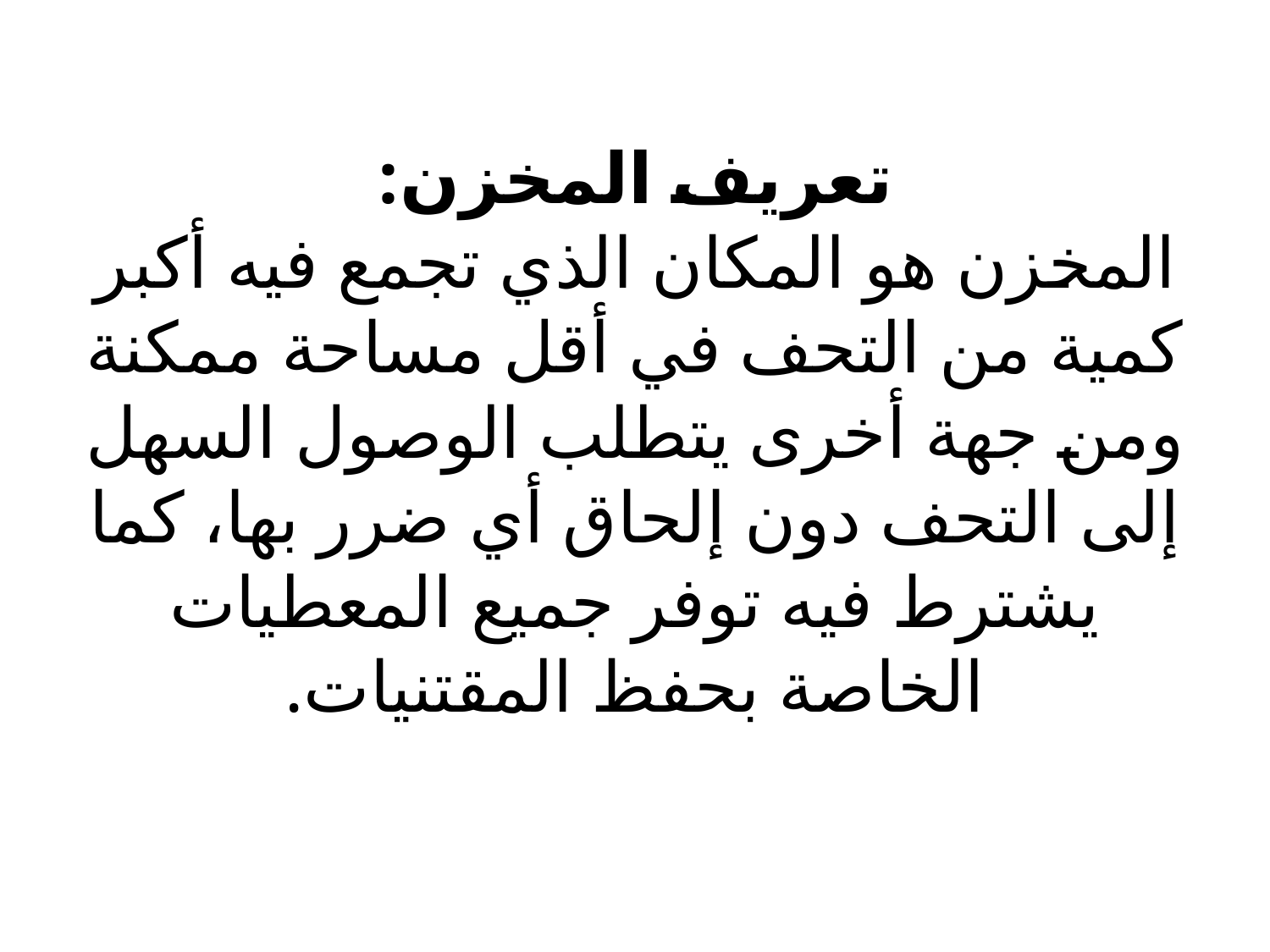

# تعريف المخزن: المخزن هو المكان الذي تجمع فيه أكبر كمية من التحف في أقل مساحة ممكنة ومن جهة أخرى يتطلب الوصول السهل إلى التحف دون إلحاق أي ضرر بها، كما يشترط فيه توفر جميع المعطيات الخاصة بحفظ المقتنيات.